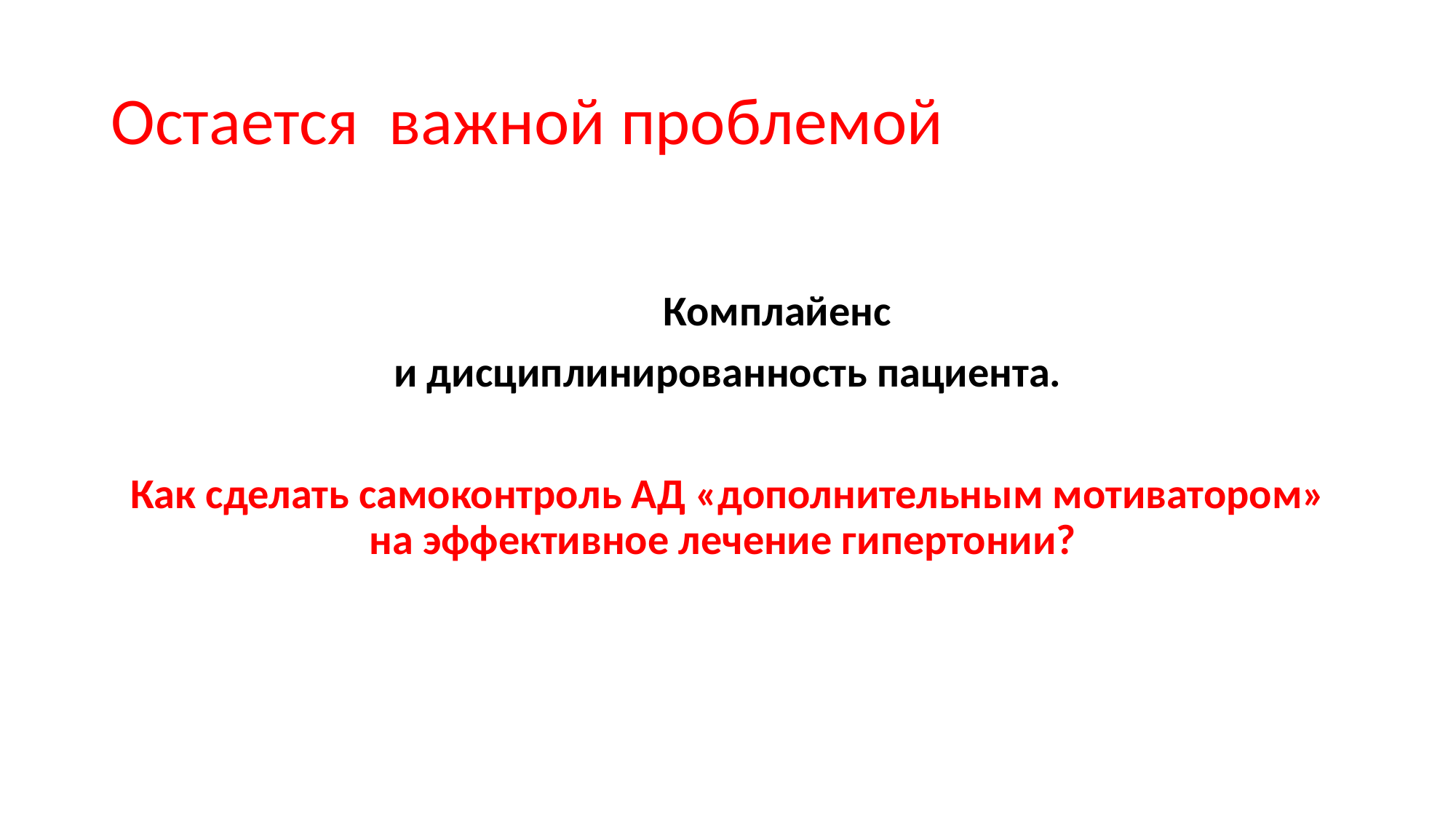

# Остается  важной проблемой

	Комплайенс
и дисциплинированность пациента.

Как сделать самоконтроль АД «дополнительным мотиватором» на эффективное лечение гипертонии?